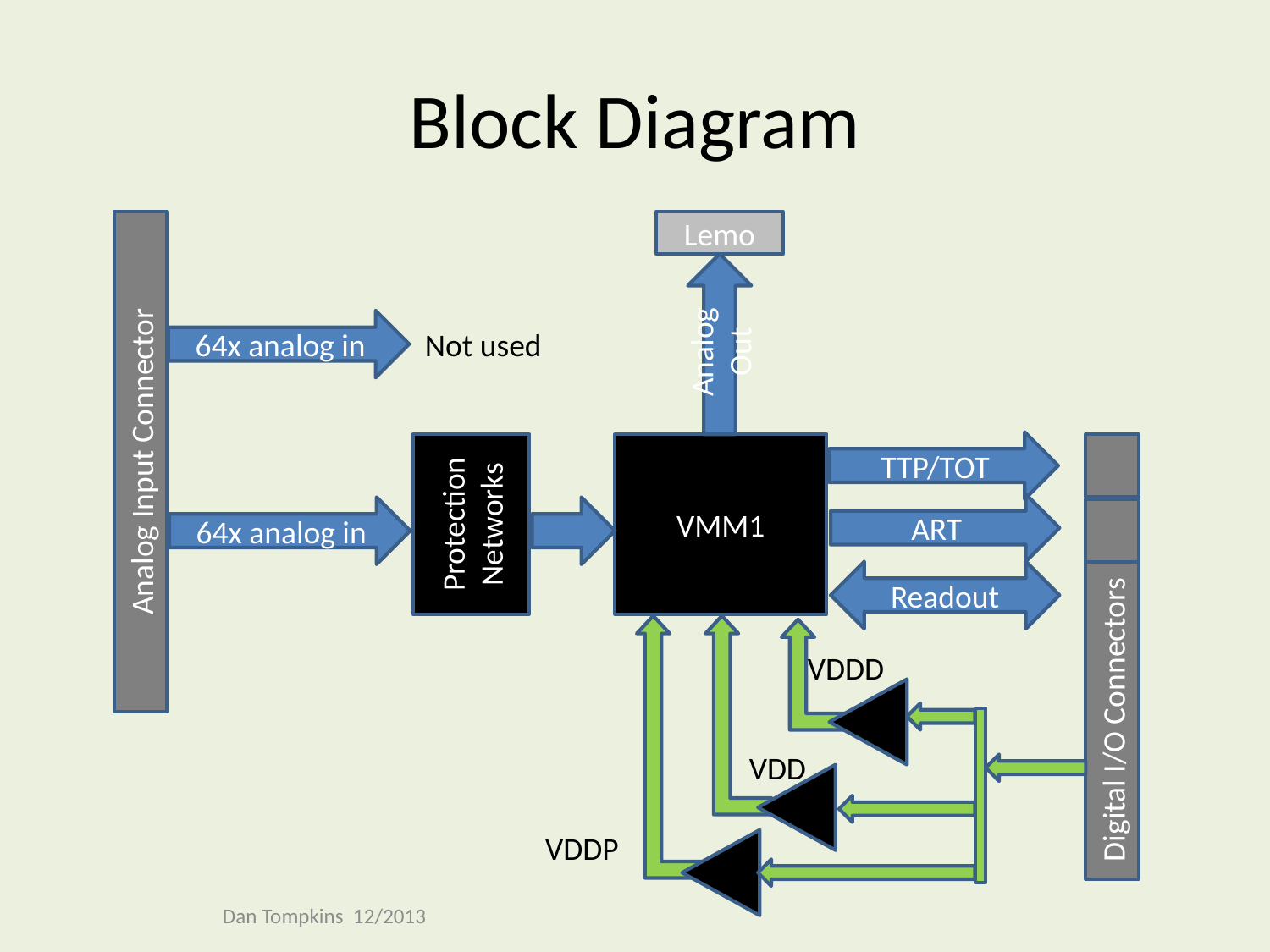

# Block Diagram
Analog Input Connector
Lemo
Analog Out
64x analog in
Not used
TTP/TOT
Protection
Networks
VMM1

ART
64x analog in

Digital I/O Connectors
Readout

VDDD

VDD

VDDP

Dan Tompkins  12/2013